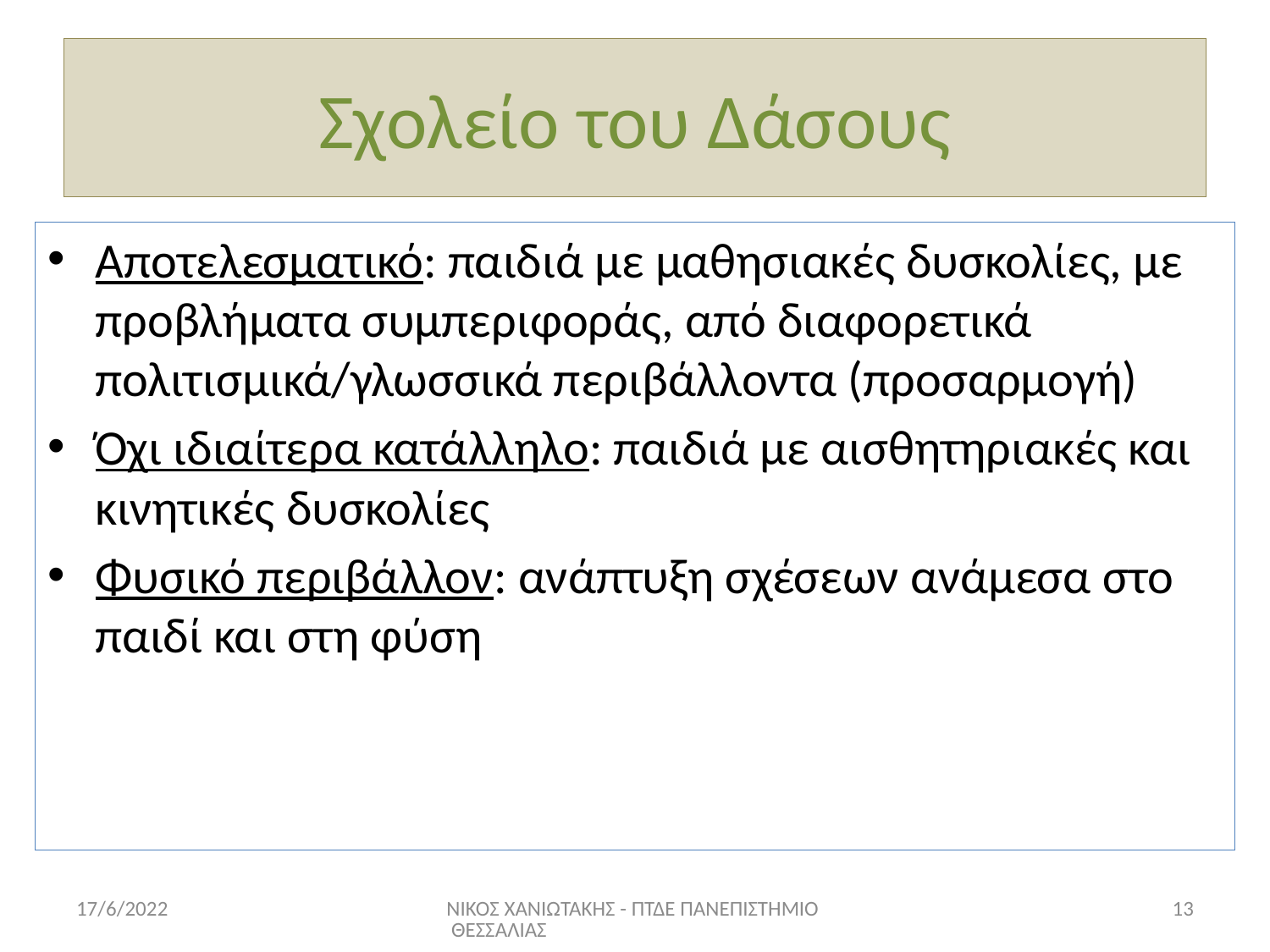

# Σχολείο του Δάσους
Αποτελεσματικό: παιδιά με μαθησιακές δυσκολίες, με προβλήματα συμπεριφοράς, από διαφορετικά πολιτισμικά/γλωσσικά περιβάλλοντα (προσαρμογή)
Όχι ιδιαίτερα κατάλληλο: παιδιά με αισθητηριακές και κινητικές δυσκολίες
Φυσικό περιβάλλον: ανάπτυξη σχέσεων ανάμεσα στο παιδί και στη φύση

17/6/2022
ΝΙΚΟΣ ΧΑΝΙΩΤΑΚΗΣ - ΠΤΔΕ ΠΑΝΕΠΙΣΤΗΜΙΟ ΘΕΣΣΑΛΙΑΣ
13